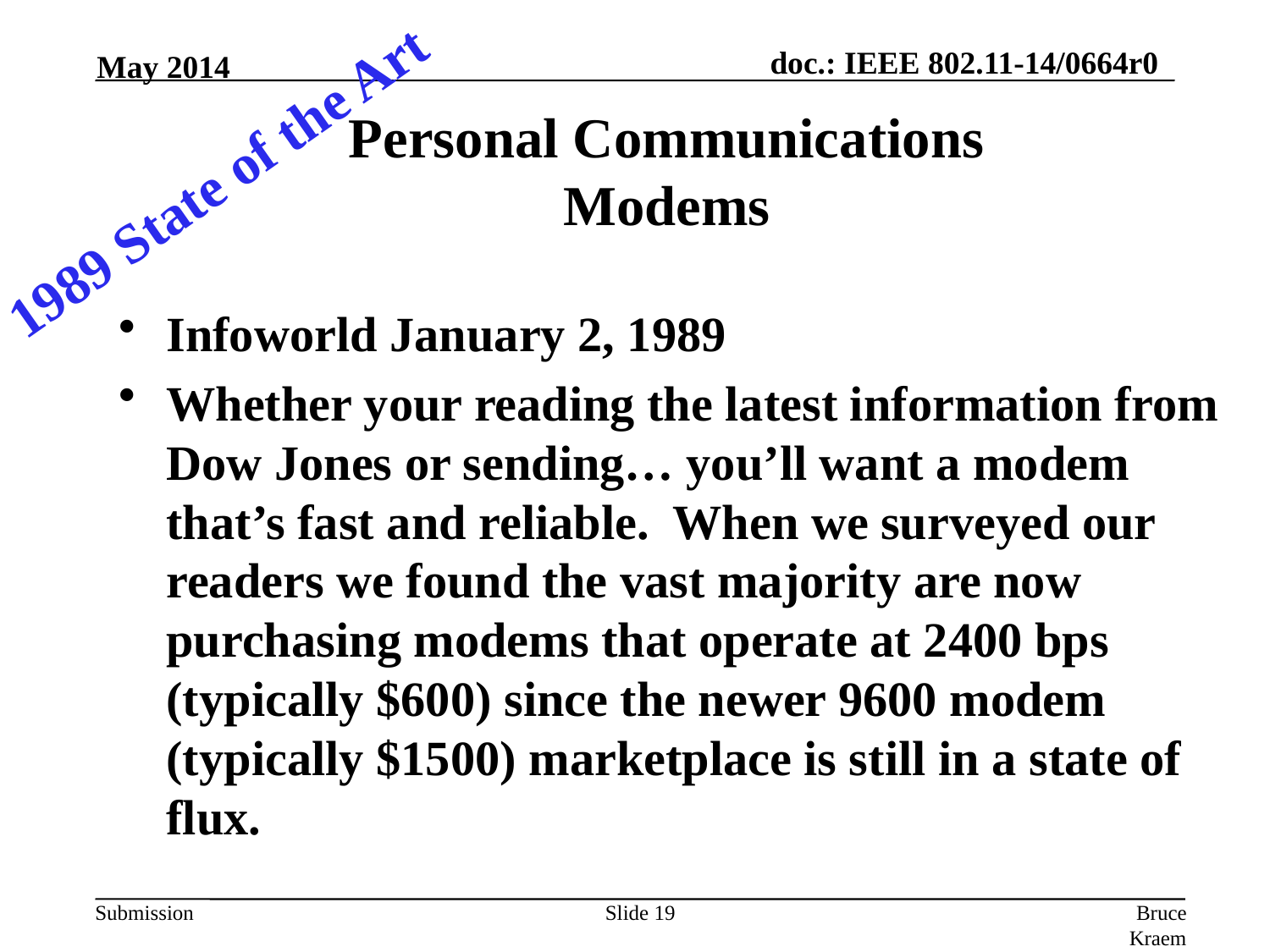

May 2014
# Personal Communications Modems
1989 State of the Art
Infoworld January 2, 1989
Whether your reading the latest information from Dow Jones or sending… you’ll want a modem that’s fast and reliable.  When we surveyed our readers we found the vast majority are now purchasing modems that operate at 2400 bps (typically $600) since the newer 9600 modem (typically $1500) marketplace is still in a state of flux.
Slide 19
Bruce Kraemer, Marvell